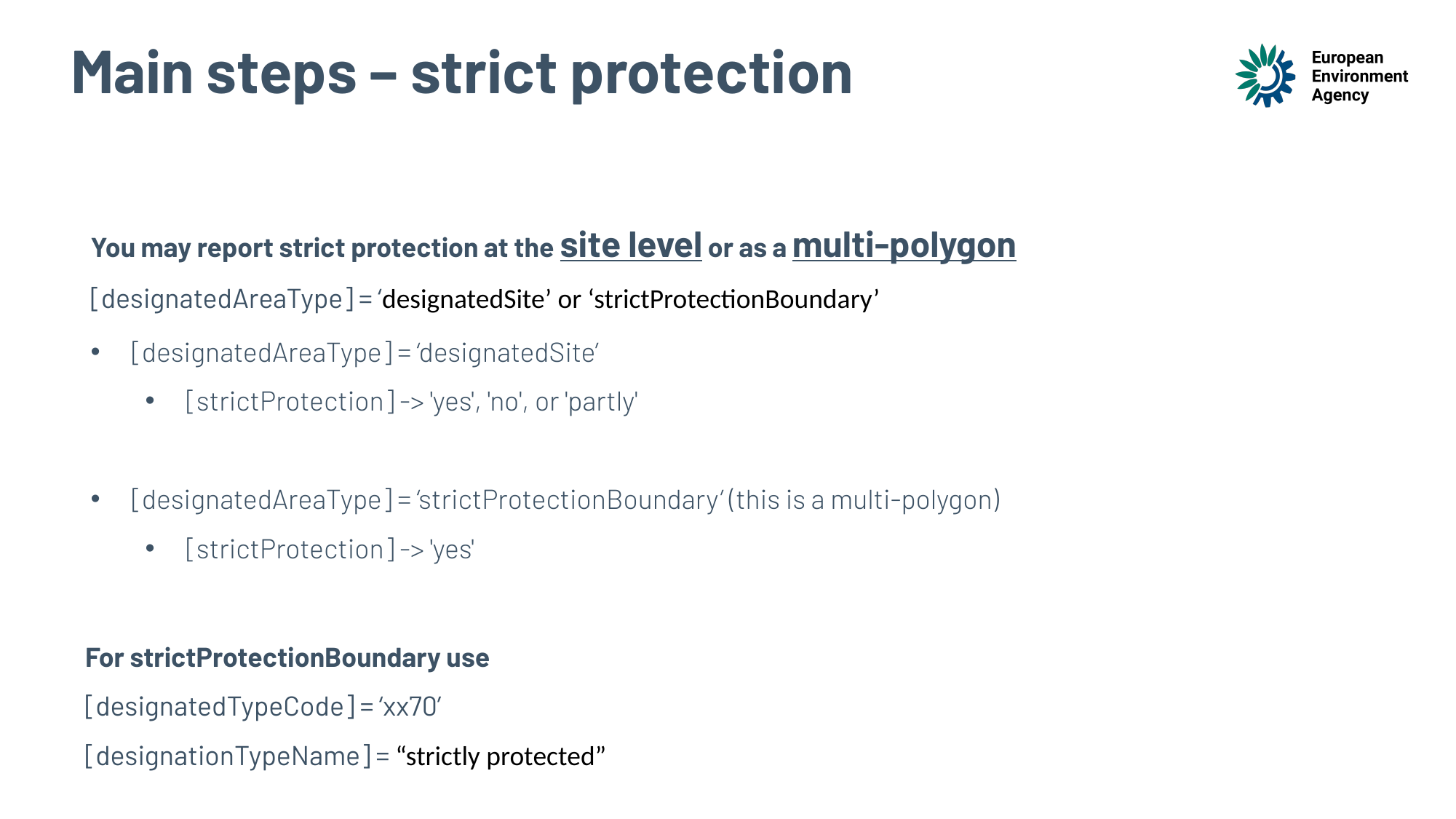

Main steps – strict protection
You may report strict protection at the site level or as a multi-polygon
[designatedAreaType] = ‘designatedSite’ or ‘strictProtectionBoundary’
[designatedAreaType] = ‘designatedSite’
[strictProtection] -> 'yes', 'no', or 'partly'

[designatedAreaType] = ‘strictProtectionBoundary’ (this is a multi-polygon)
[strictProtection] -> 'yes'

For strictProtectionBoundary use
[designatedTypeCode] = ‘xx70’
[designationTypeName] = “strictly protected”
©  Source